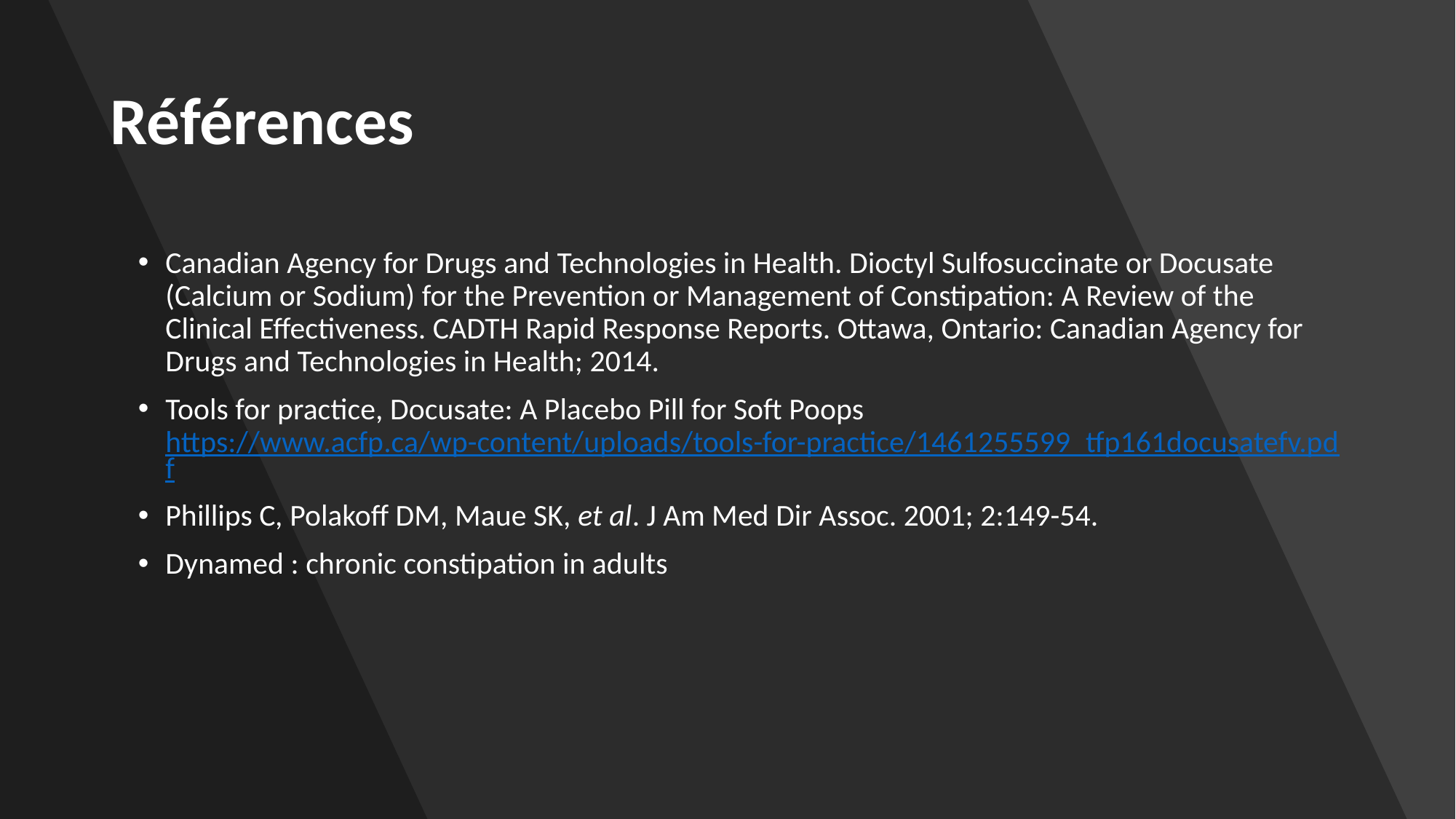

# Références
Canadian Agency for Drugs and Technologies in Health. Dioctyl Sulfosuccinate or Docusate (Calcium or Sodium) for the Prevention or Management of Constipation: A Review of the Clinical Effectiveness. CADTH Rapid Response Reports. Ottawa, Ontario: Canadian Agency for Drugs and Technologies in Health; 2014.
Tools for practice, Docusate: A Placebo Pill for Soft Poops https://www.acfp.ca/wp-content/uploads/tools-for-practice/1461255599_tfp161docusatefv.pdf
Phillips C, Polakoff DM, Maue SK, et al. J Am Med Dir Assoc. 2001; 2:149-54.
Dynamed : chronic constipation in adults